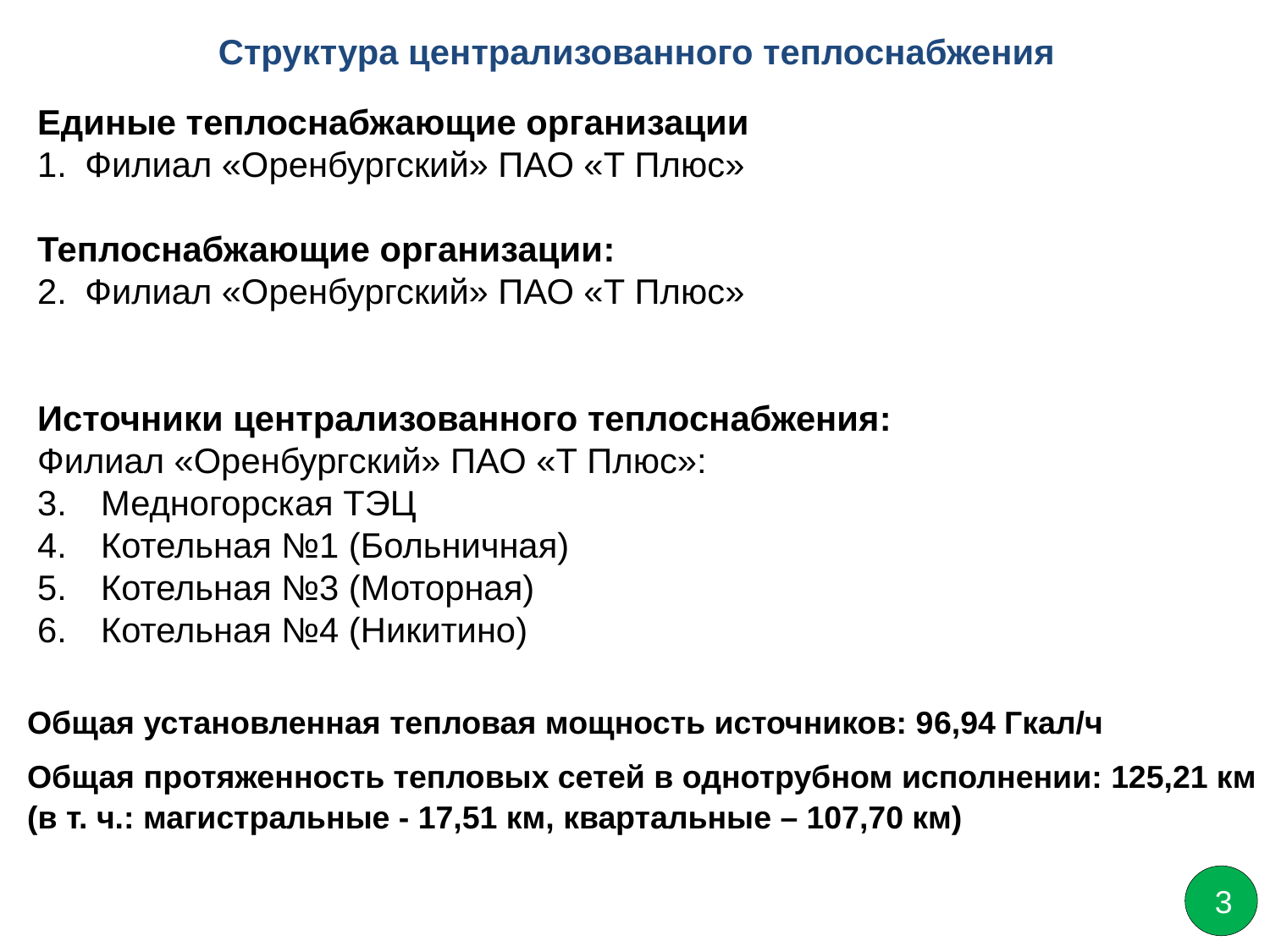

Структура централизованного теплоснабжения
Единые теплоснабжающие организации
Филиал «Оренбургский» ПАО «Т Плюс»

Теплоснабжающие организации:
Филиал «Оренбургский» ПАО «Т Плюс»

Источники централизованного теплоснабжения:
Филиал «Оренбургский» ПАО «Т Плюс»:
Медногорская ТЭЦ
Котельная №1 (Больничная)
Котельная №3 (Моторная)
Котельная №4 (Никитино)

Общая установленная тепловая мощность источников: 96,94 Гкал/ч
Общая протяженность тепловых сетей в однотрубном исполнении: 125,21 км
(в т. ч.: магистральные - 17,51 км, квартальные – 107,70 км)

3